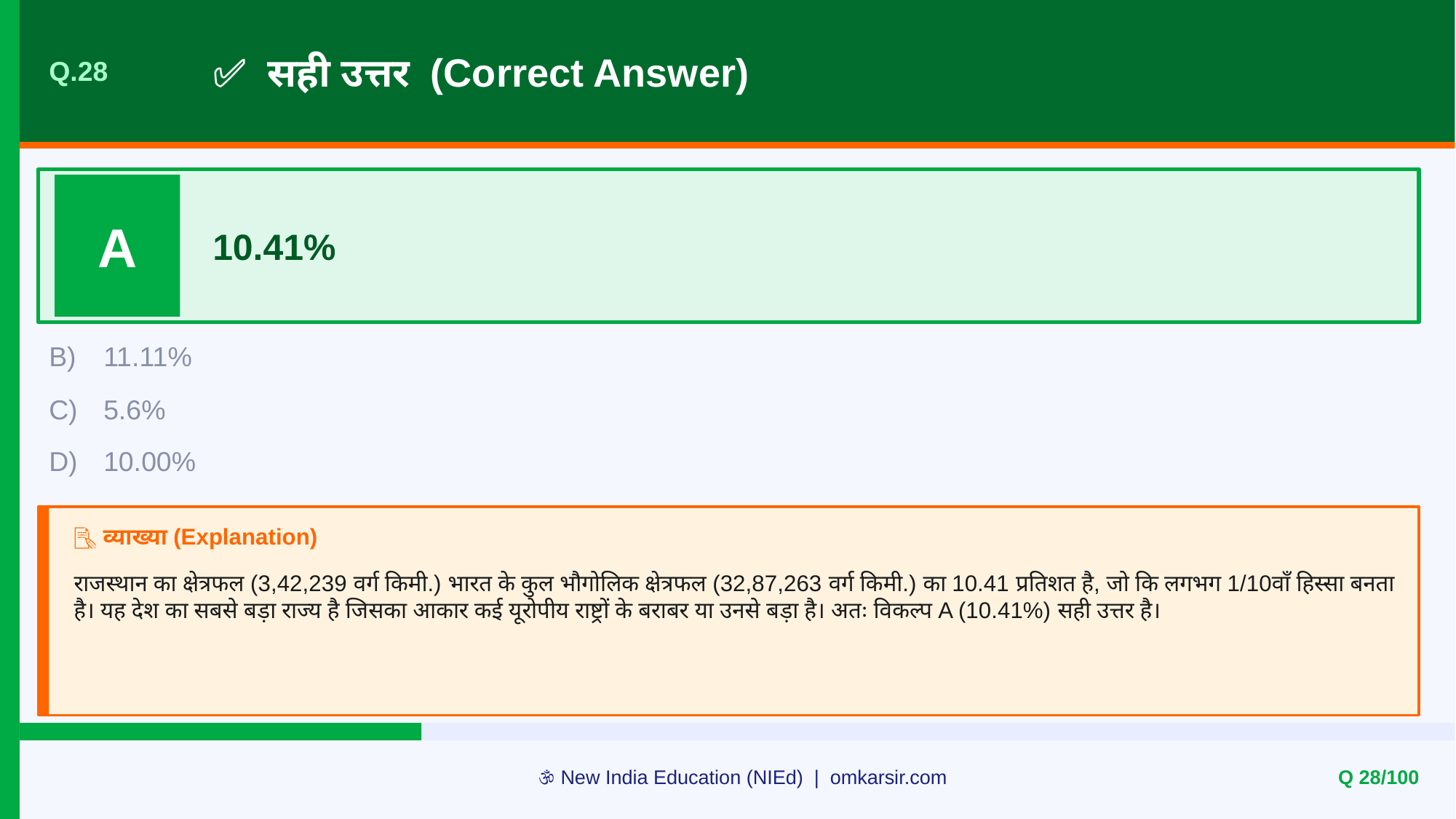

✅  सही उत्तर  (Correct Answer)
Q.28

A
10.41%
B)
11.11%
C)
5.6%
D)
10.00%

📝 व्याख्या (Explanation)
राजस्थान का क्षेत्रफल (3,42,239 वर्ग किमी.) भारत के कुल भौगोलिक क्षेत्रफल (32,87,263 वर्ग किमी.) का 10.41 प्रतिशत है, जो कि लगभग 1/10वाँ हिस्सा बनता है। यह देश का सबसे बड़ा राज्य है जिसका आकार कई यूरोपीय राष्ट्रों के बराबर या उनसे बड़ा है। अतः विकल्प A (10.41%) सही उत्तर है।

🕉️ New India Education (NIEd)  |  omkarsir.com
Q 28/100